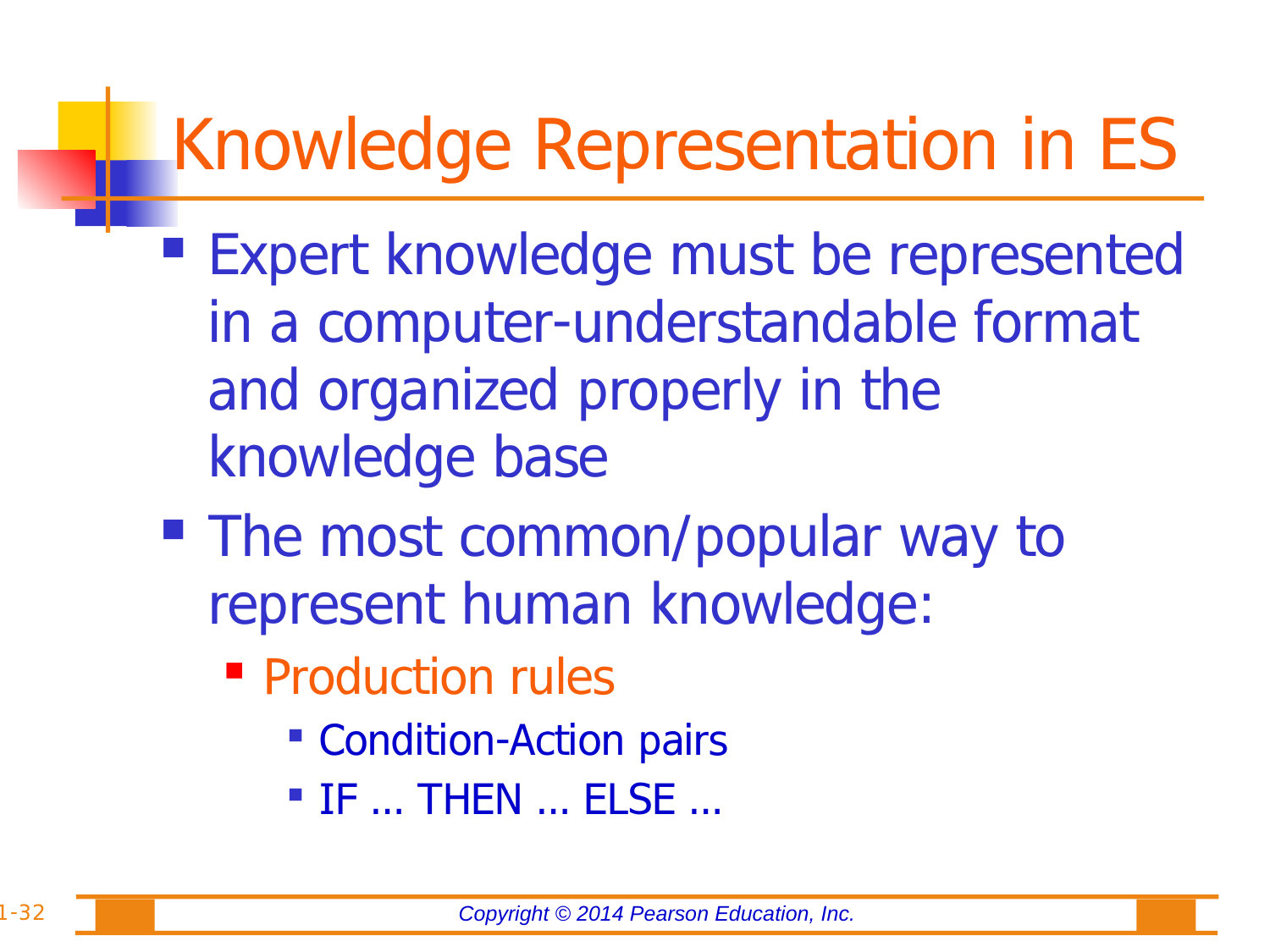

# Knowledge Representation in ES
Expert knowledge must be represented in a computer-understandable format and organized properly in the knowledge base
The most common/popular way to represent human knowledge:
Production rules
Condition-Action pairs
IF … THEN … ELSE …